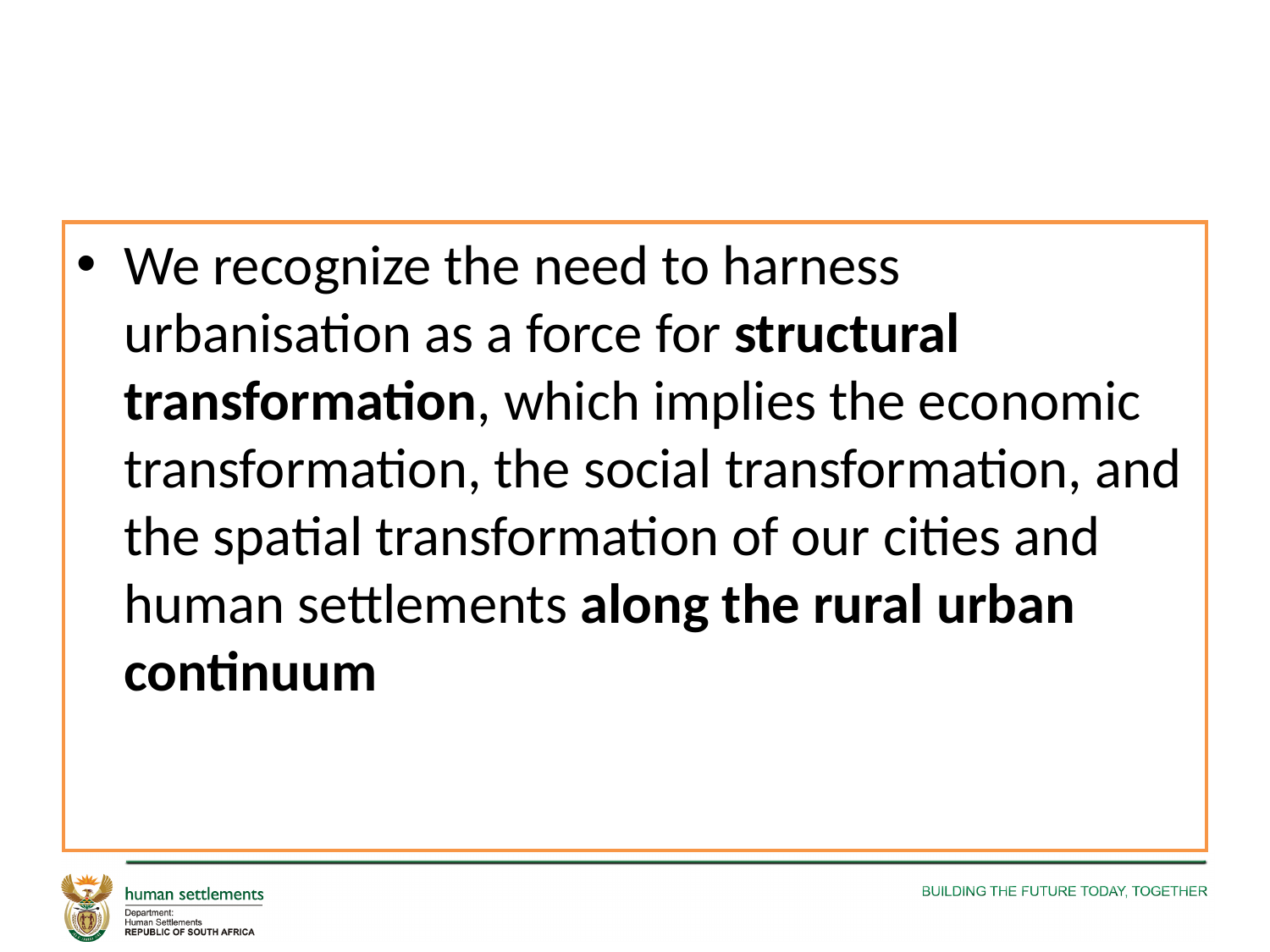

#
We recognize the need to harness urbanisation as a force for structural transformation, which implies the economic transformation, the social transformation, and the spatial transformation of our cities and human settlements along the rural urban continuum